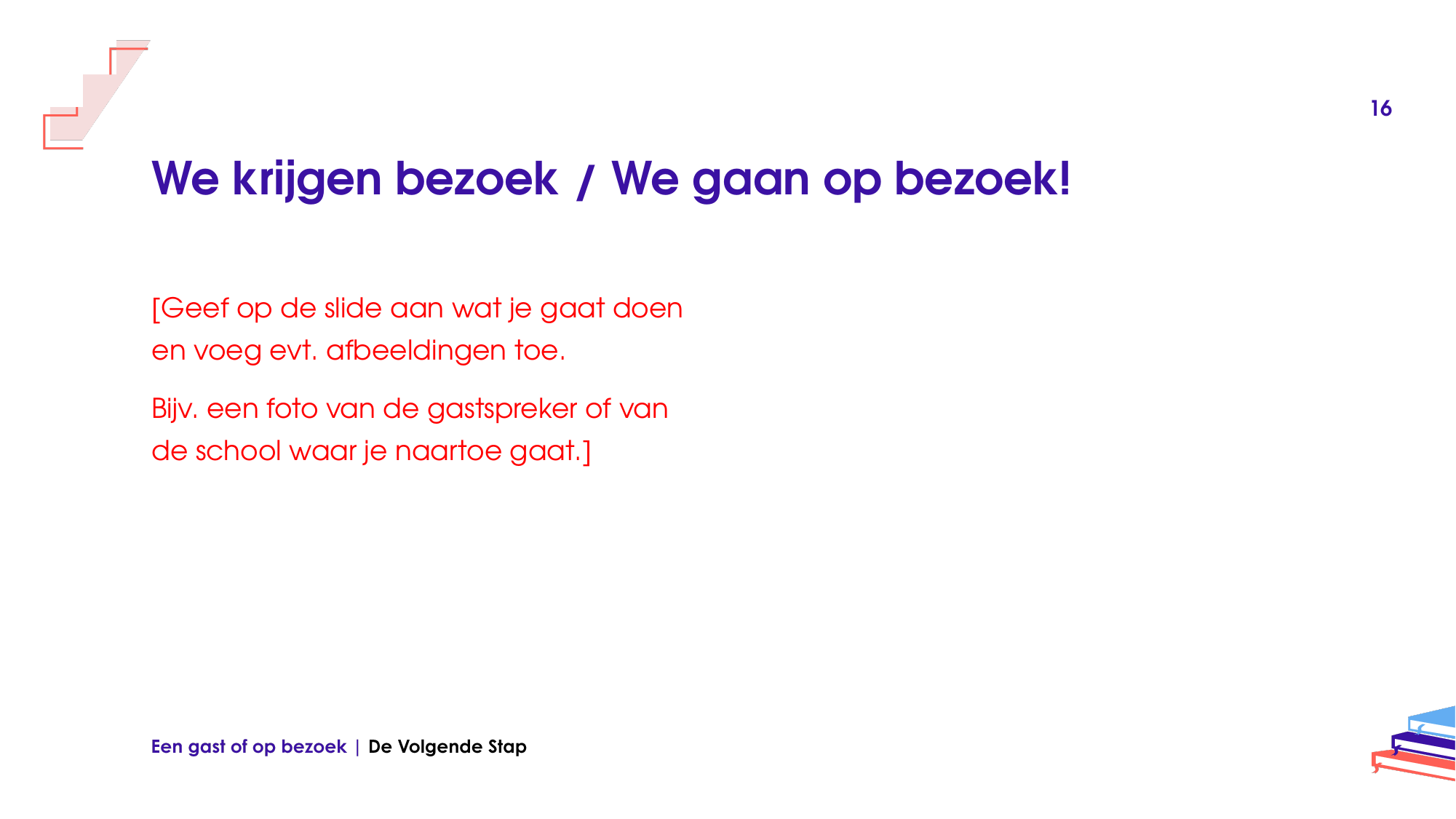

16
# We krijgen bezoek / We gaan op bezoek!

[Geef op de slide aan wat je gaat doen en voeg evt. afbeeldingen toe.
Bijv. een foto van de gastspreker of van de school waar je naartoe gaat.]